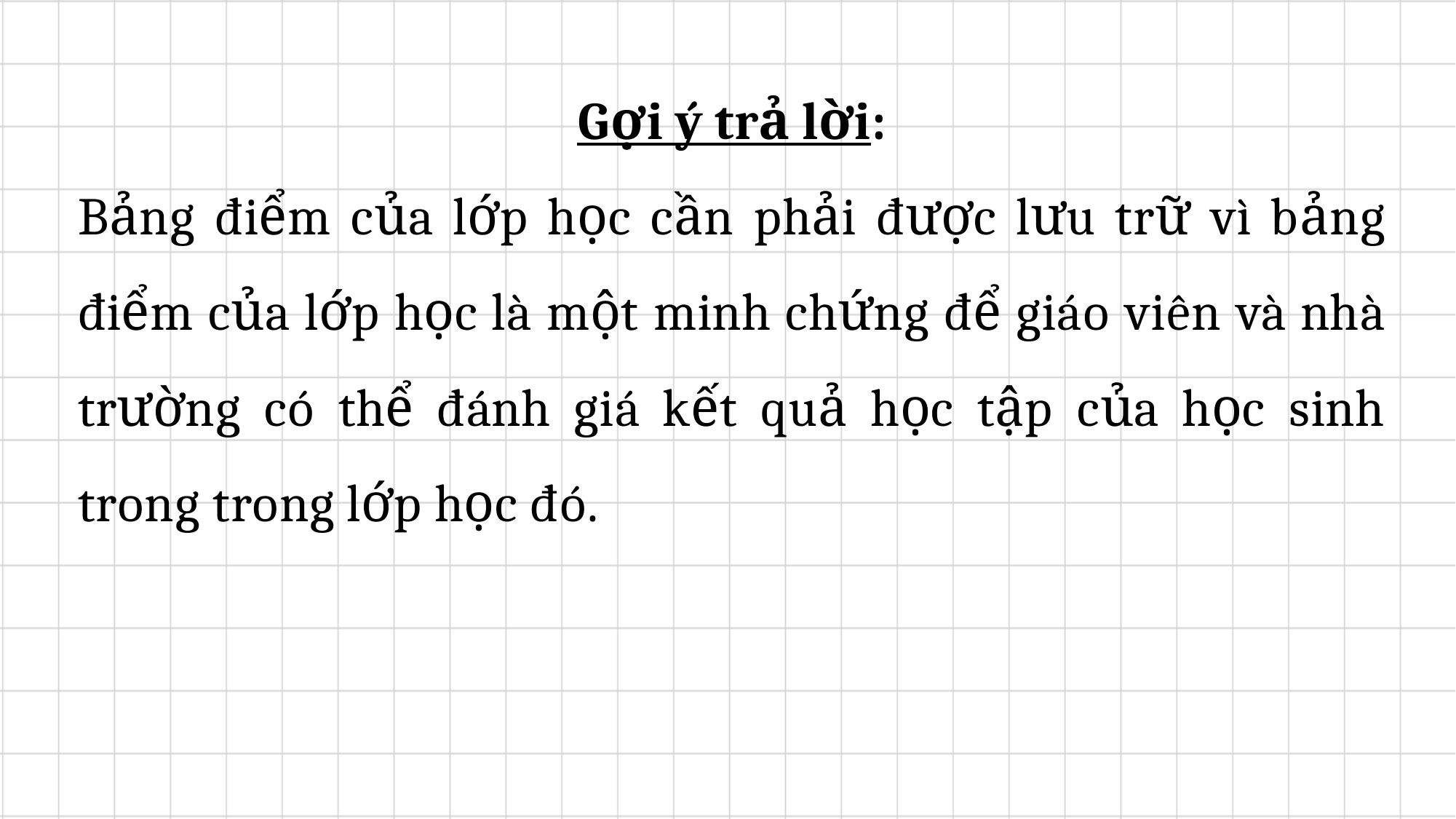

Gợi ý trả lời:
Bảng điểm của lớp học cần phải được lưu trữ vì bảng điểm của lớp học là một minh chứng để giáo viên và nhà trường có thể đánh giá kết quả học tập của học sinh trong trong lớp học đó.